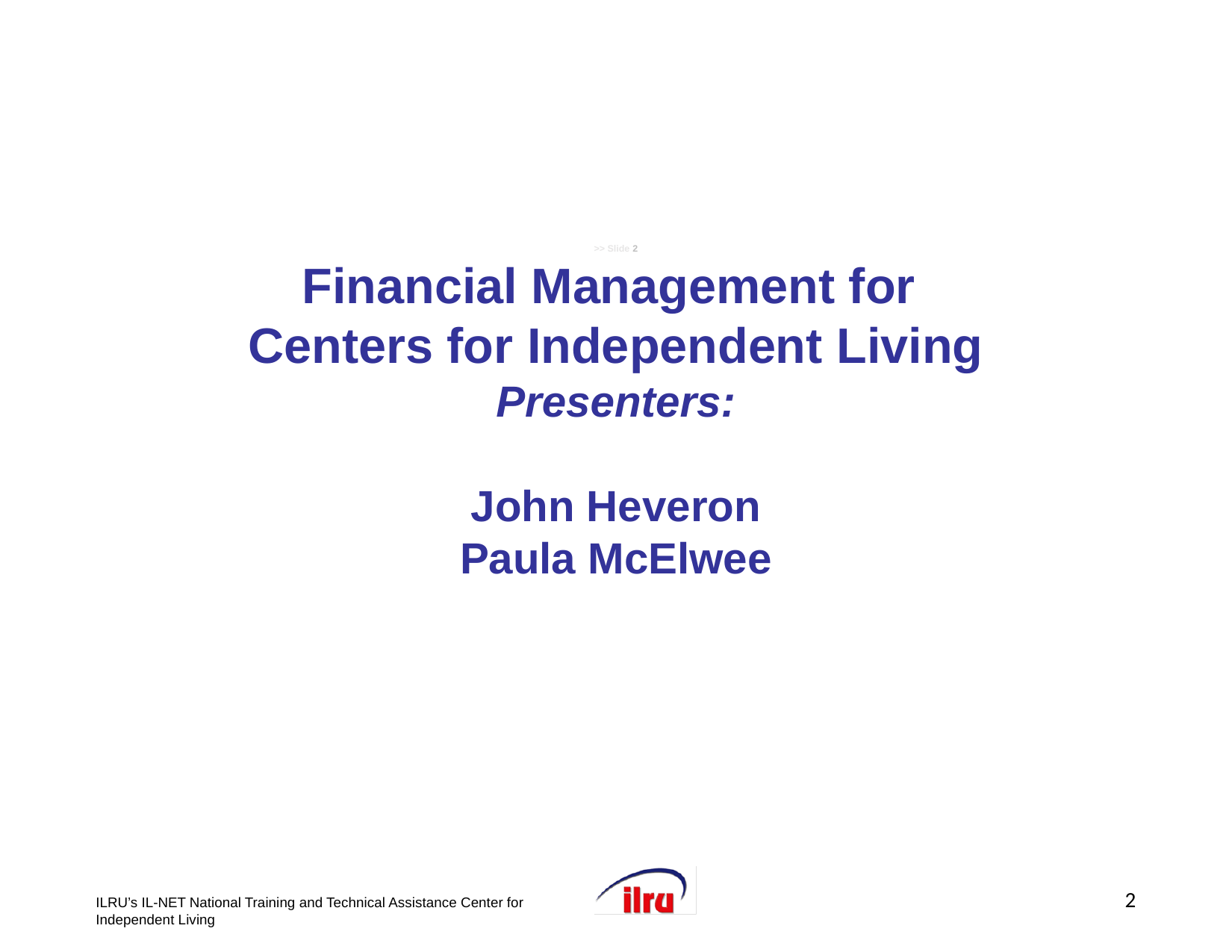

# >> Slide 2 Financial Management for Centers for Independent Living Presenters: John Heveron Paula McElwee
2